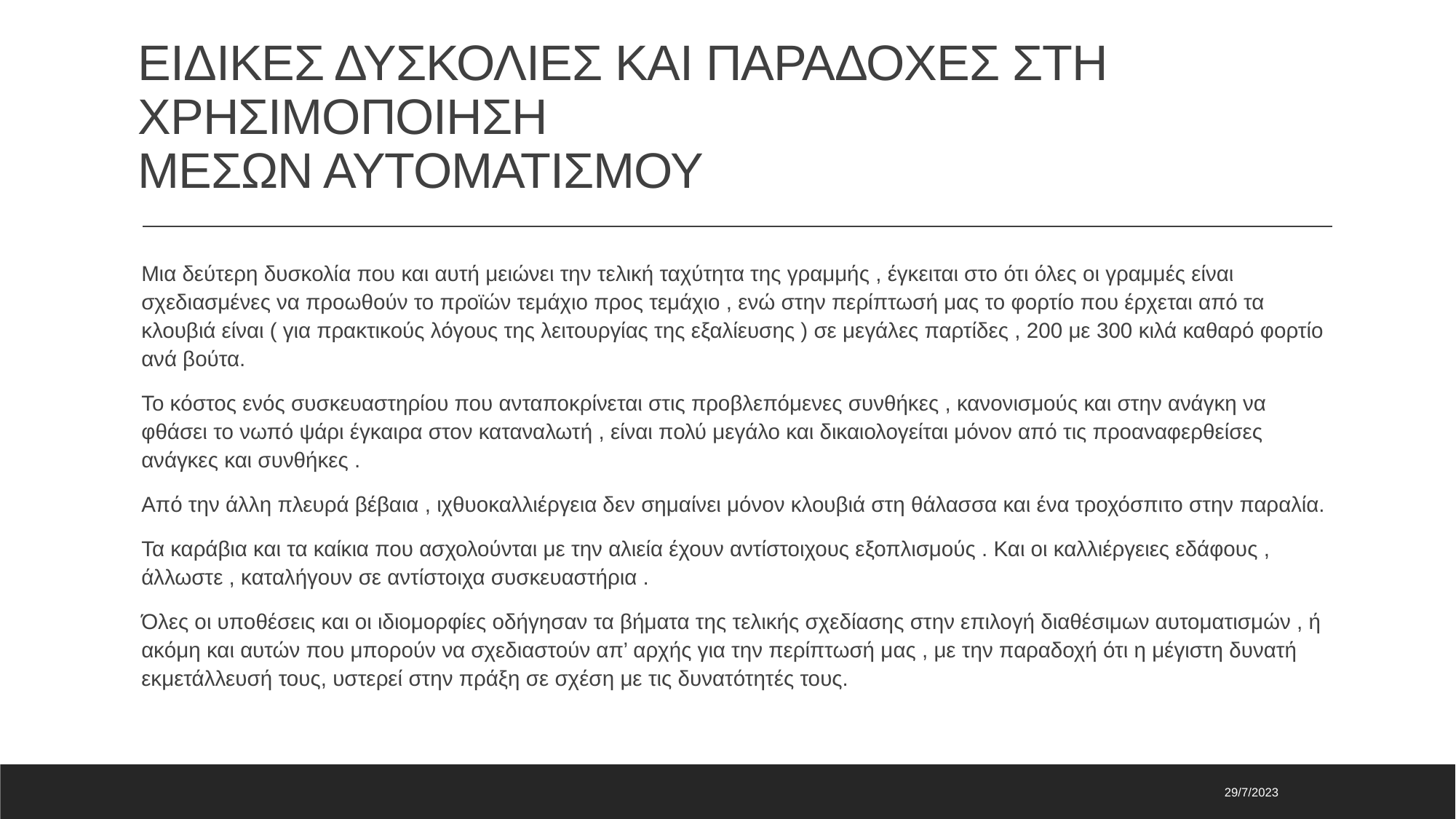

# ΕΙΔΙΚΕΣ ΔΥΣΚΟΛΙΕΣ ΚΑΙ ΠΑΡΑΔΟΧΕΣ ΣΤΗ ΧΡΗΣΙΜΟΠΟΙΗΣΗ ΜΕΣΩΝ ΑΥΤΟΜΑΤΙΣΜΟΥ
Μια δεύτερη δυσκολία που και αυτή μειώνει την τελική ταχύτητα της γραμμής , έγκειται στο ότι όλες οι γραμμές είναι σχεδιασμένες να προωθούν το προϊών τεμάχιο προς τεμάχιο , ενώ στην περίπτωσή μας το φορτίο που έρχεται από τα κλουβιά είναι ( για πρακτικούς λόγους της λειτουργίας της εξαλίευσης ) σε μεγάλες παρτίδες , 200 με 300 κιλά καθαρό φορτίο ανά βούτα.
Το κόστος ενός συσκευαστηρίου που ανταποκρίνεται στις προβλεπόμενες συνθήκες , κανονισμούς και στην ανάγκη να φθάσει το νωπό ψάρι έγκαιρα στον καταναλωτή , είναι πολύ μεγάλο και δικαιολογείται μόνον από τις προαναφερθείσες ανάγκες και συνθήκες .
Από την άλλη πλευρά βέβαια , ιχθυοκαλλιέργεια δεν σημαίνει μόνον κλουβιά στη θάλασσα και ένα τροχόσπιτο στην παραλία.
Τα καράβια και τα καίκια που ασχολούνται με την αλιεία έχουν αντίστοιχους εξοπλισμούς . Και οι καλλιέργειες εδάφους , άλλωστε , καταλήγουν σε αντίστοιχα συσκευαστήρια .
Όλες οι υποθέσεις και οι ιδιομορφίες οδήγησαν τα βήματα της τελικής σχεδίασης στην επιλογή διαθέσιμων αυτοματισμών , ή ακόμη και αυτών που μπορούν να σχεδιαστούν απ’ αρχής για την περίπτωσή μας , με την παραδοχή ότι η μέγιστη δυνατή εκμετάλλευσή τους, υστερεί στην πράξη σε σχέση με τις δυνατότητές τους.
29/7/2023